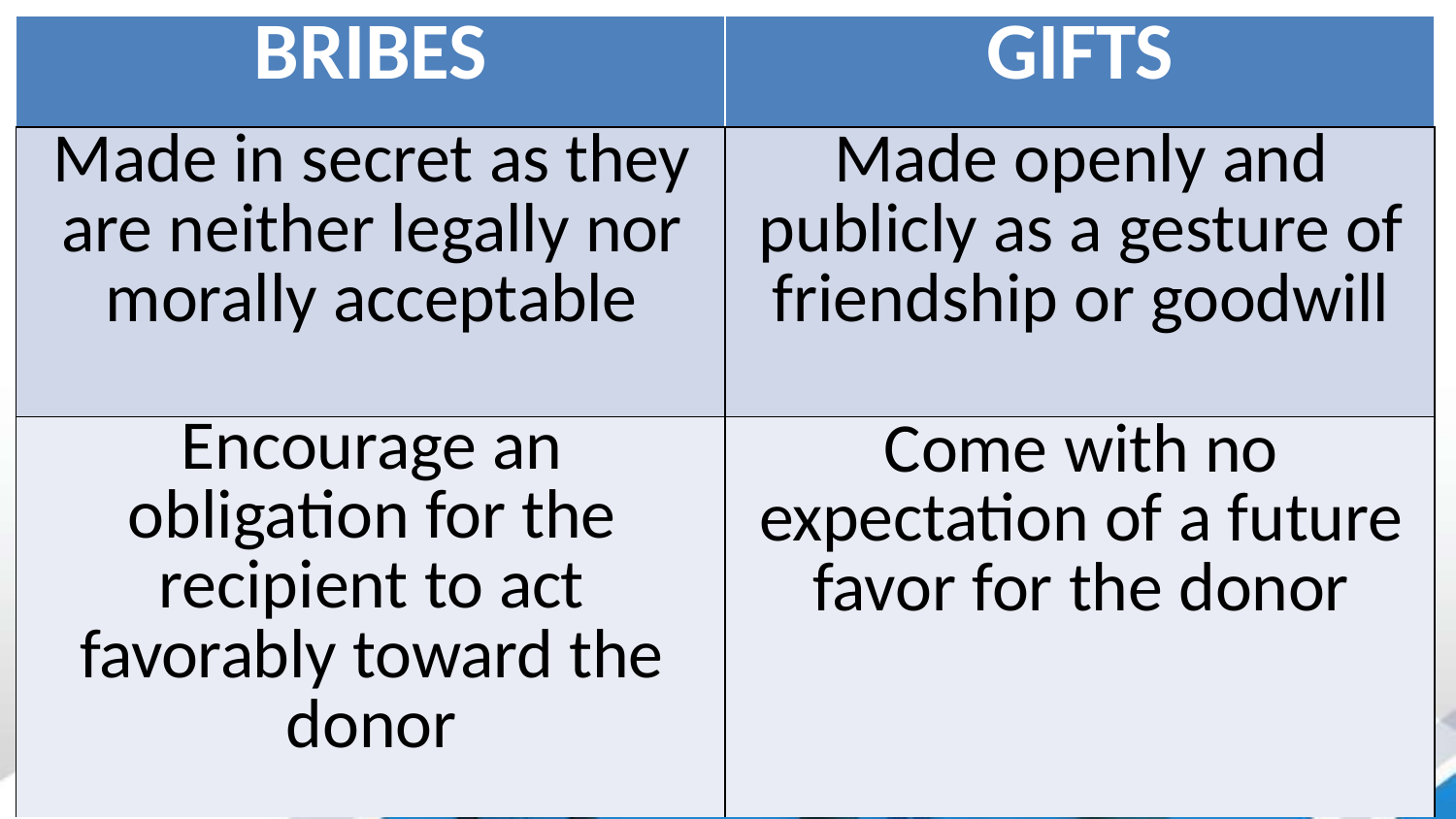

| BRIBES | GIFTS |
| --- | --- |
| Made in secret as they are neither legally nor morally acceptable | Made openly and publicly as a gesture of friendship or goodwill |
| Encourage an obligation for the recipient to act favorably toward the donor | Come with no expectation of a future favor for the donor |